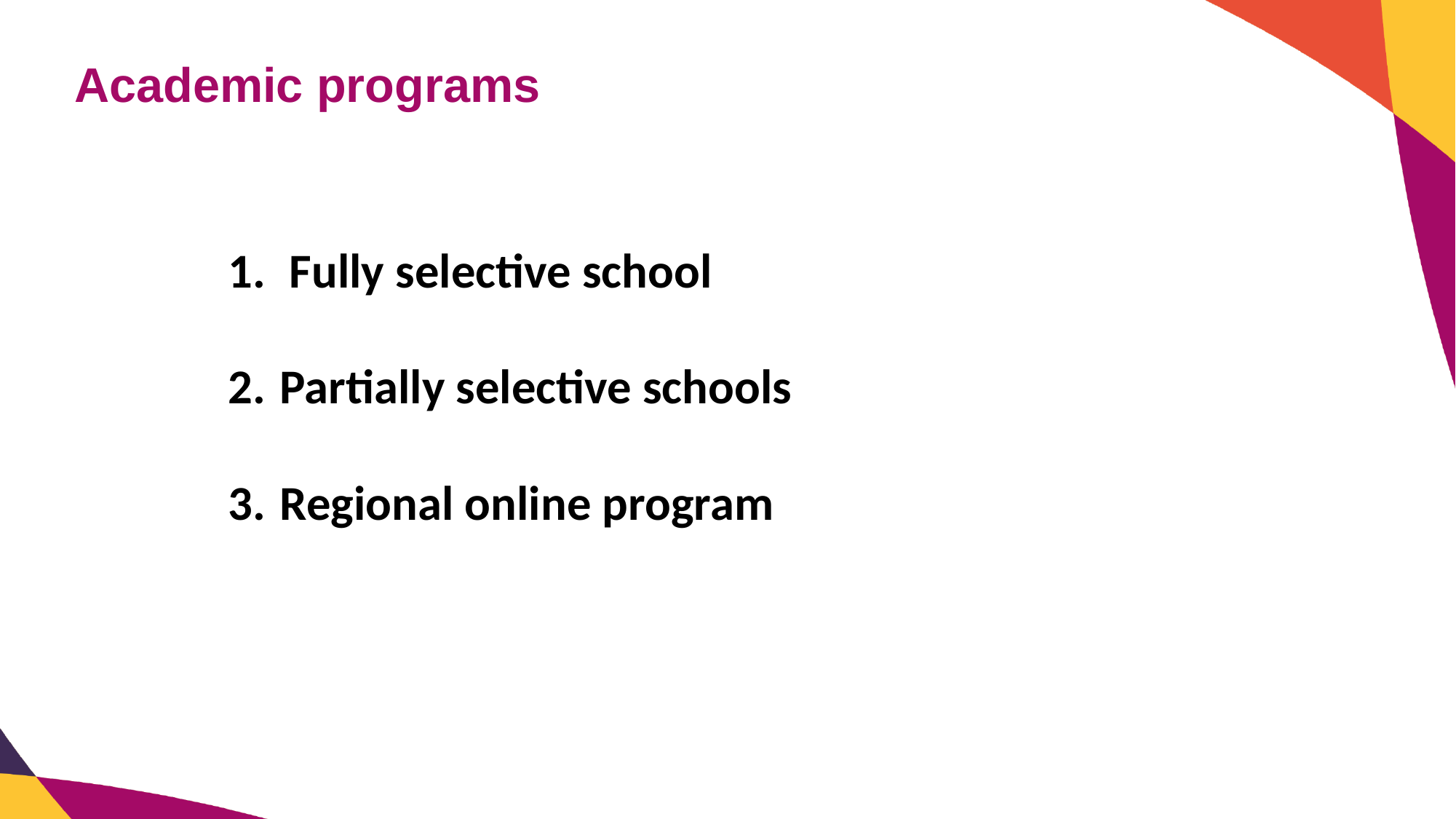

# Academic programs

Fully selective school

 Partially selective schools

 Regional online program